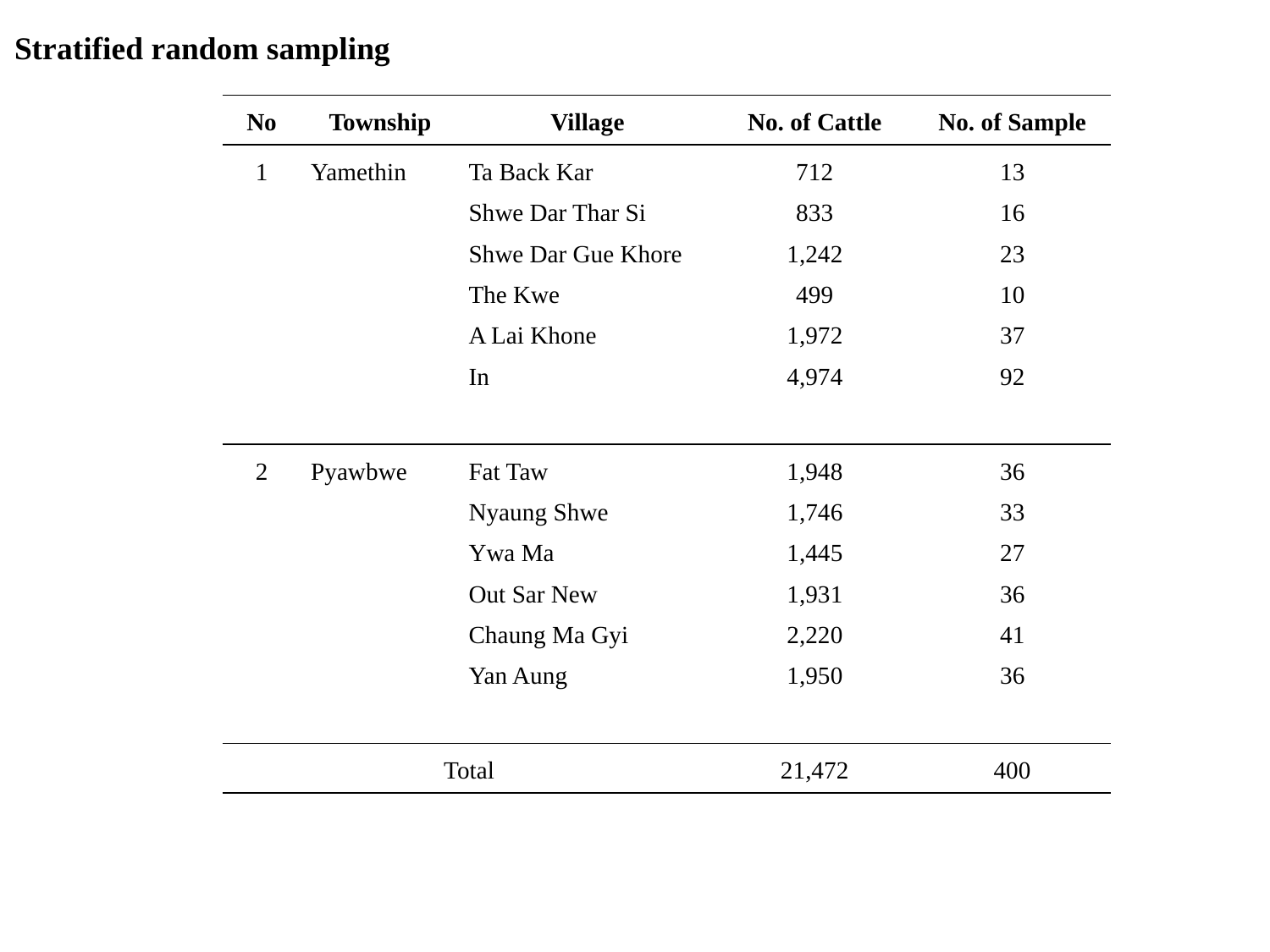

Stratified random sampling

| No | Township | Village | No. of Cattle | No. of Sample |
| --- | --- | --- | --- | --- |
| 1 | Yamethin | Ta Back Kar Shwe Dar Thar Si Shwe Dar Gue Khore The Kwe A Lai Khone In | 712 833 1,242 499 1,972 4,974 | 13 16 23 10 37 92 |
| 2 | Pyawbwe | Fat Taw Nyaung Shwe Ywa Ma Out Sar New Chaung Ma Gyi Yan Aung | 1,948 1,746 1,445 1,931 2,220 1,950 | 36 33 27 36 41 36 |
| Total |  |  | 21,472 | 400 |